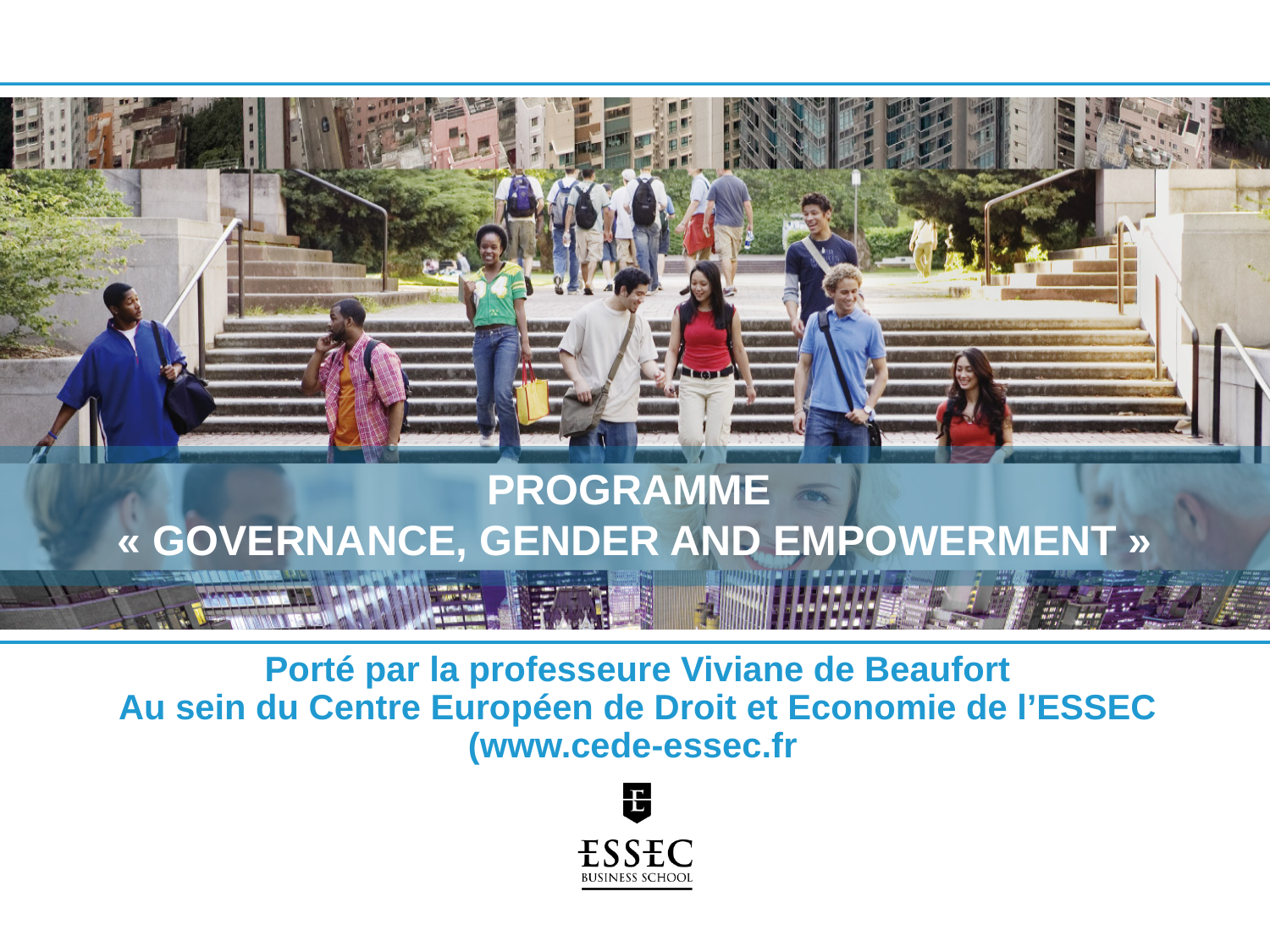

Programme
« Governance, Gender and Empowerment »
Porté par la professeure Viviane de Beaufort
Au sein du Centre Européen de Droit et Economie de l’ESSEC (www.cede-essec.fr